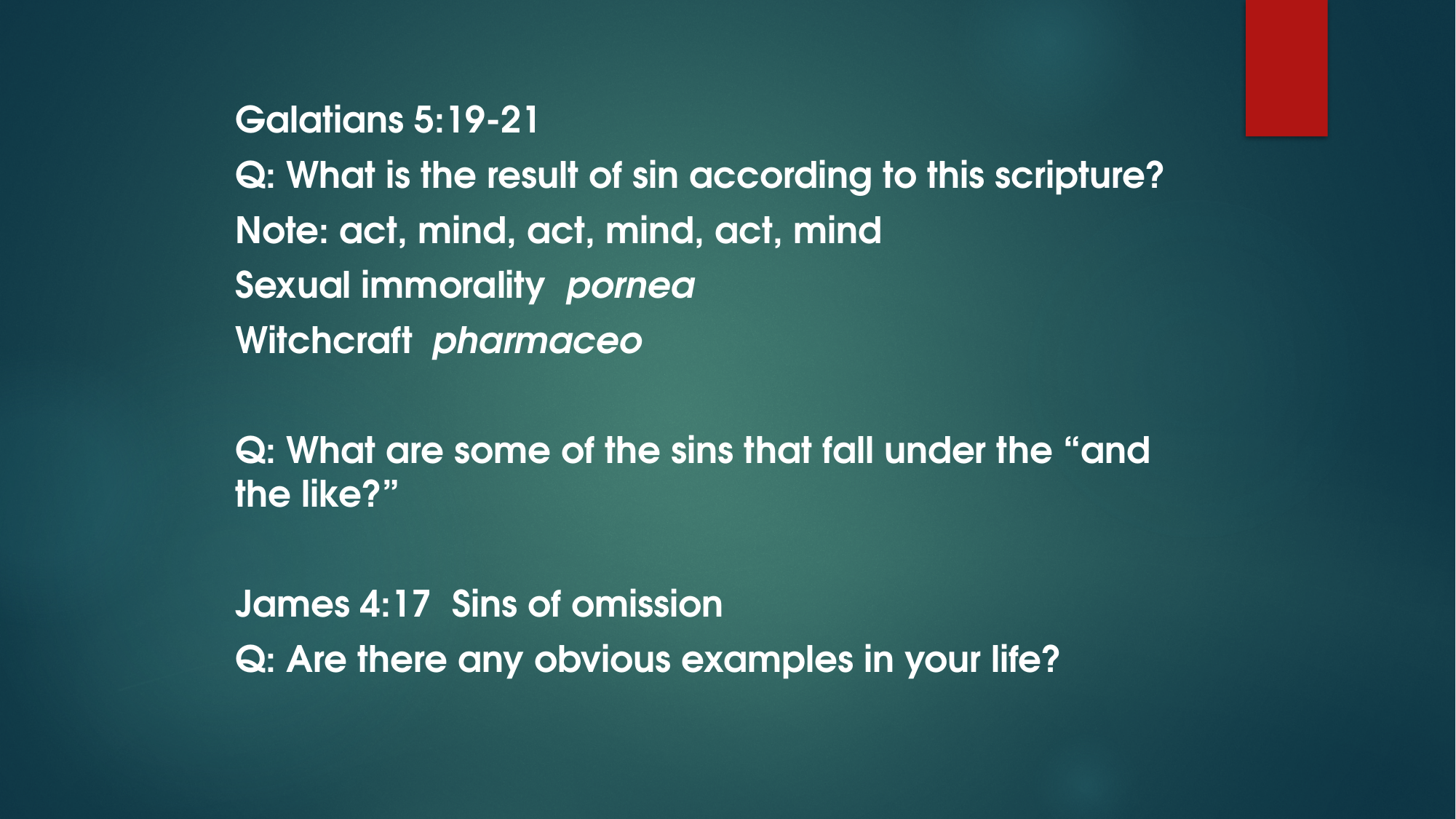

Galatians 5:19-21
Q: What is the result of sin according to this scripture?
Note: act, mind, act, mind, act, mind
Sexual immorality  pornea
Witchcraft  pharmaceo

Q: What are some of the sins that fall under the “and the like?”

James 4:17  Sins of omission
Q: Are there any obvious examples in your life?